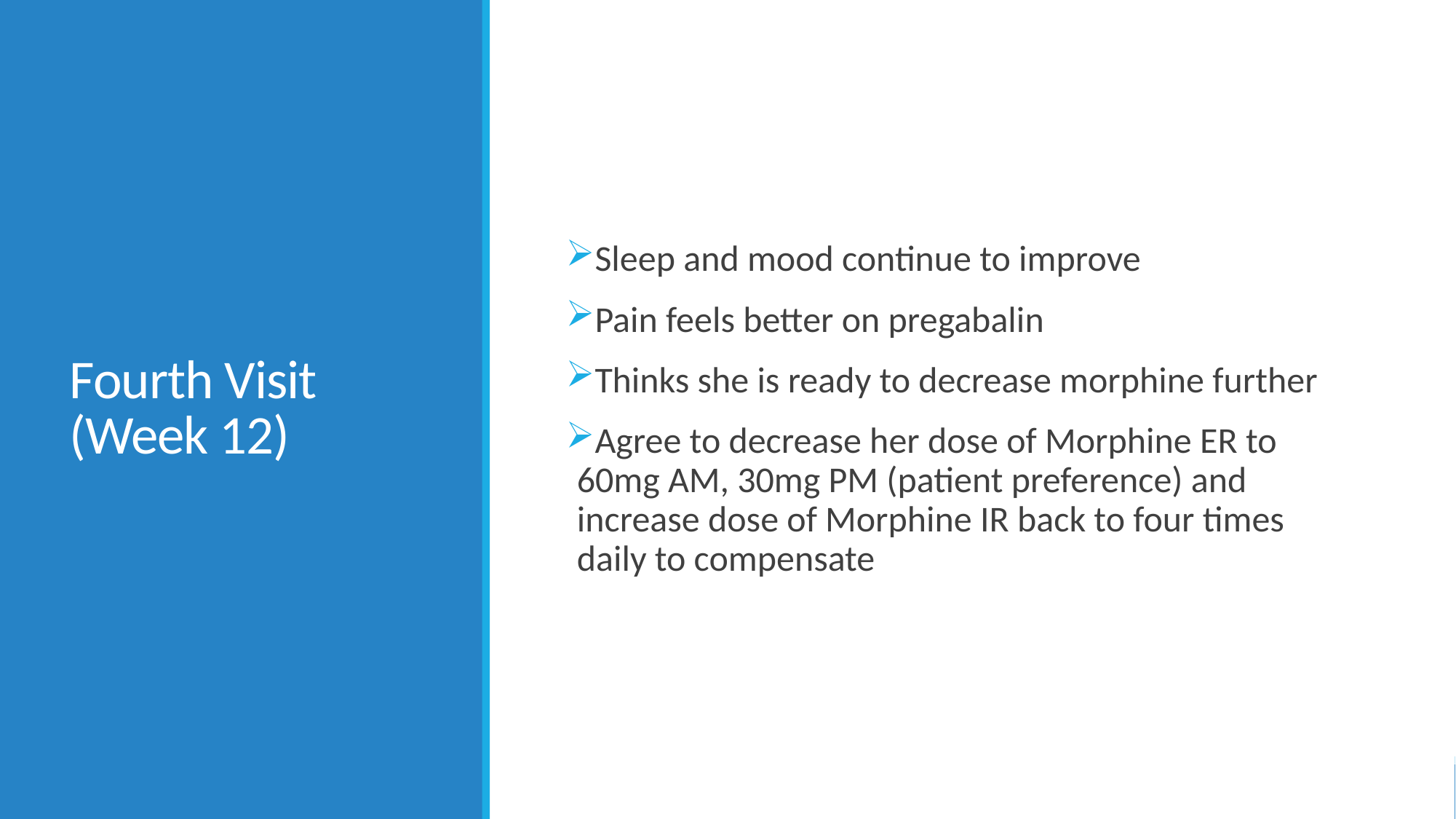

# Fourth Visit (Week 12)
Sleep and mood continue to improve
Pain feels better on pregabalin
Thinks she is ready to decrease morphine further
Agree to decrease her dose of Morphine ER to 60mg AM, 30mg PM (patient preference) and increase dose of Morphine IR back to four times daily to compensate